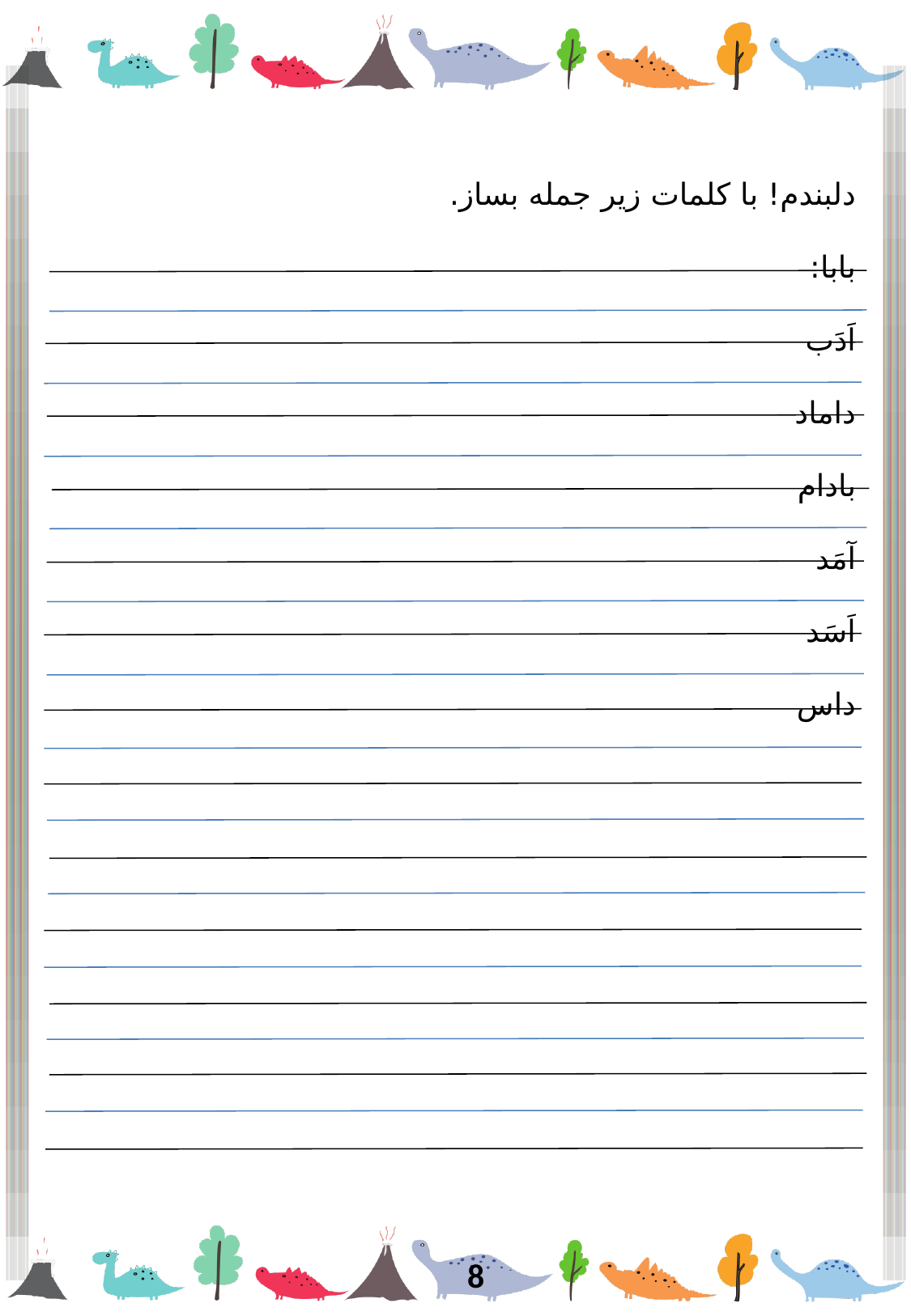

دلبندم! با کلمات زیر جمله بساز.

بابا:

اَدَب

داماد

بادام

آمَد

اَسَد

داس

8